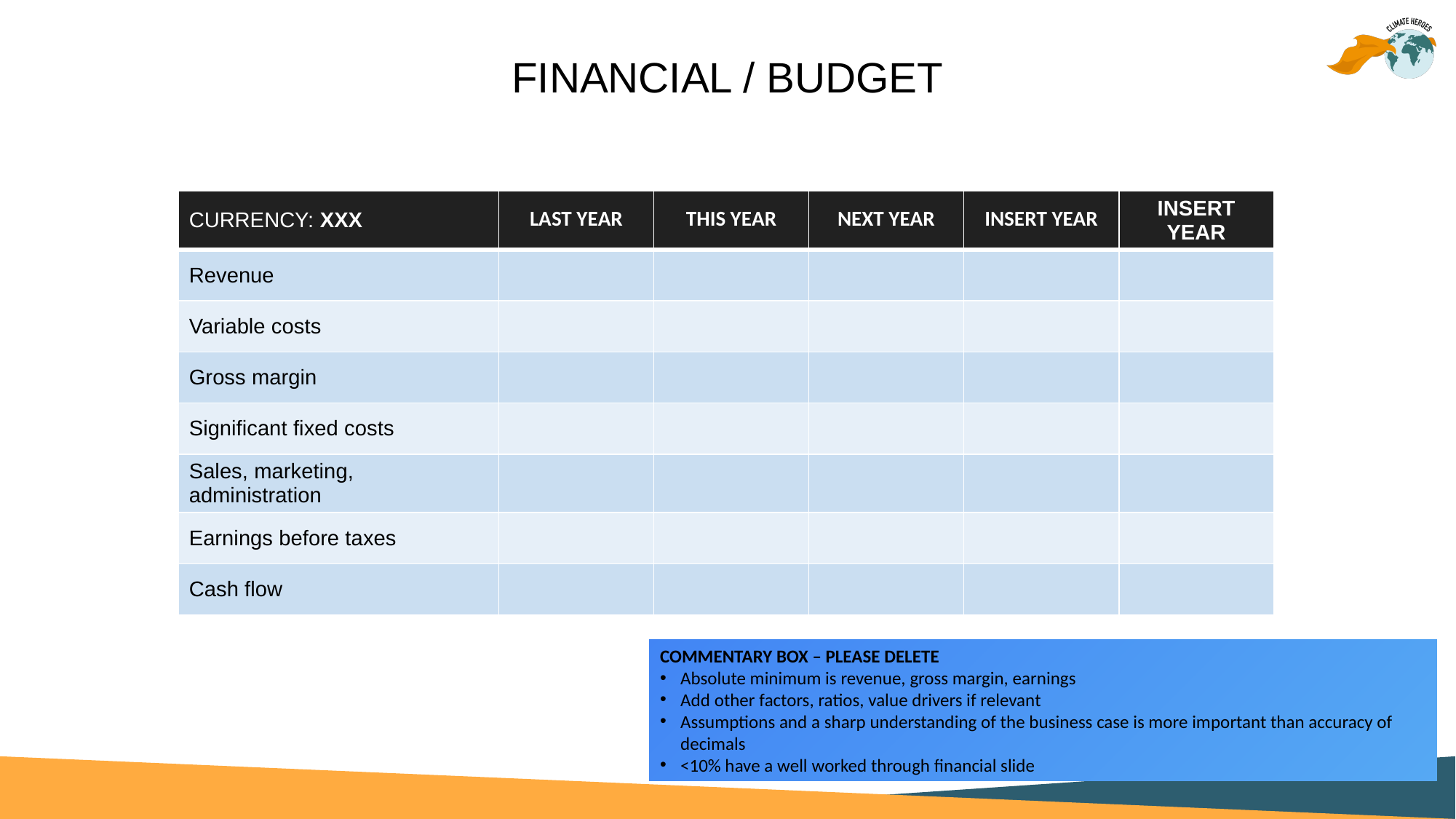

# FINANCIAL / BUDGET
| CURRENCY: XXX | LAST YEAR | THIS YEAR | NEXT YEAR | INSERT YEAR | INSERT YEAR |
| --- | --- | --- | --- | --- | --- |
| Revenue |  |  |  |  |  |
| Variable costs |  |  |  |  |  |
| Gross margin |  |  |  |  |  |
| Significant fixed costs |  |  |  |  |  |
| Sales, marketing, administration |  |  |  |  |  |
| Earnings before taxes |  |  |  |  |  |
| Cash flow |  |  |  |  |  |
COMMENTARY BOX – PLEASE DELETE
Absolute minimum is revenue, gross margin, earnings
Add other factors, ratios, value drivers if relevant
Assumptions and a sharp understanding of the business case is more important than accuracy of decimals
<10% have a well worked through financial slide